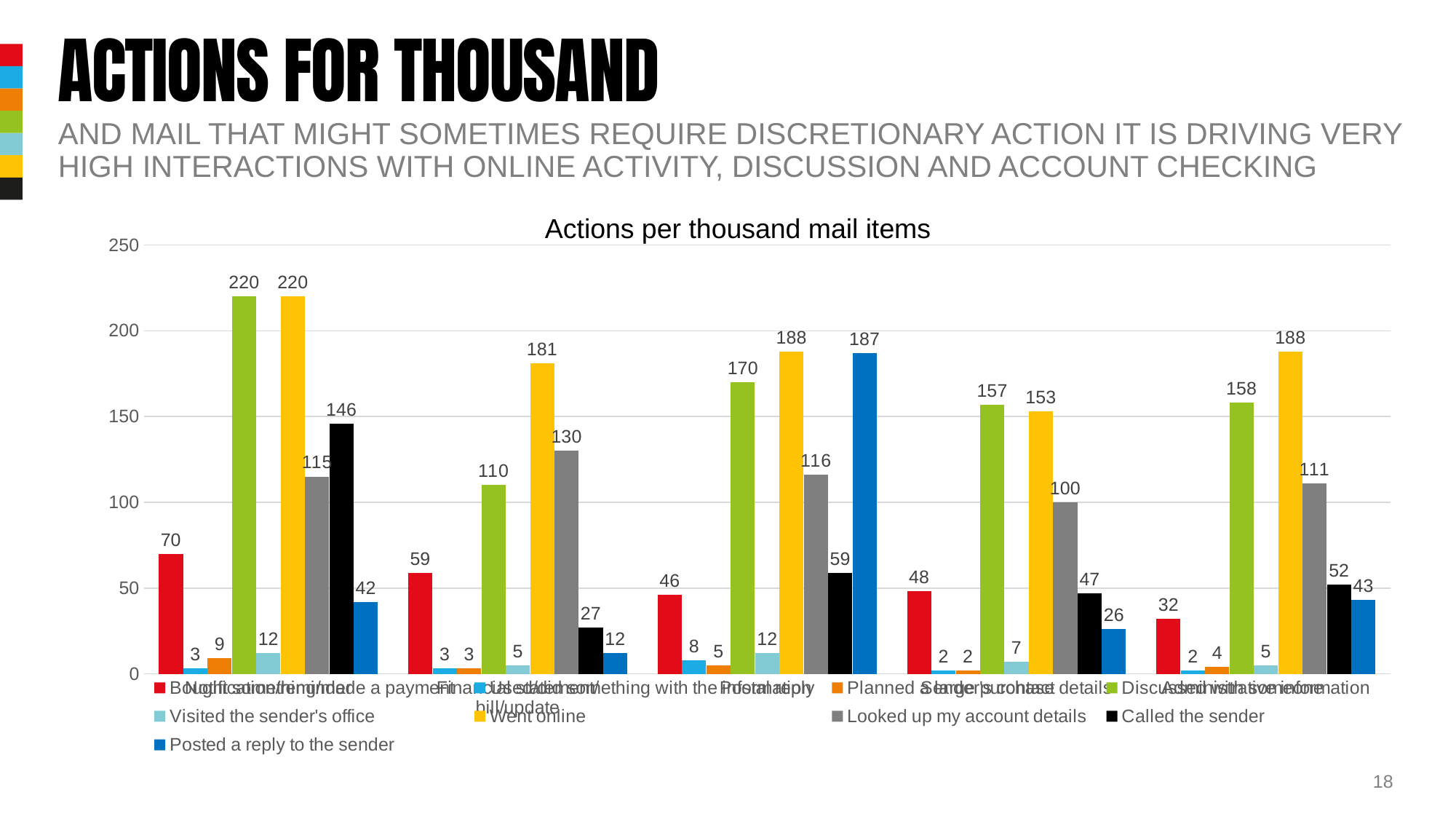

# Actions for thousand
And mail that might sometimes require discretionary action it is driving very high interactions WITH ONLINE ACTIVITY, discussion and account checking
Actions per thousand mail items

### Chart

| Category | Bought something/made a payment | Used/did something with the information | Planned a large purchase | Discussed with someone | Visited the sender's office | Went online | Looked up my account details | Called the sender | Posted a reply to the sender |
|---|---|---|---|---|---|---|---|---|---|
| Notification/reminder | 70.0 | 3.0 | 9.0 | 220.0 | 12.0 | 220.0 | 115.0 | 146.0 | 42.0 |
| Financial statement/bill/update | 59.0 | 3.0 | 3.0 | 110.0 | 5.0 | 181.0 | 130.0 | 27.0 | 12.0 |
| Postal reply | 46.0 | 8.0 | 5.0 | 170.0 | 12.0 | 188.0 | 116.0 | 59.0 | 187.0 |
| Sender's contact details | 48.0 | 2.0 | 2.0 | 157.0 | 7.0 | 153.0 | 100.0 | 47.0 | 26.0 |
| Administrative information | 32.0 | 2.0 | 4.0 | 158.0 | 5.0 | 188.0 | 111.0 | 52.0 | 43.0 |
18